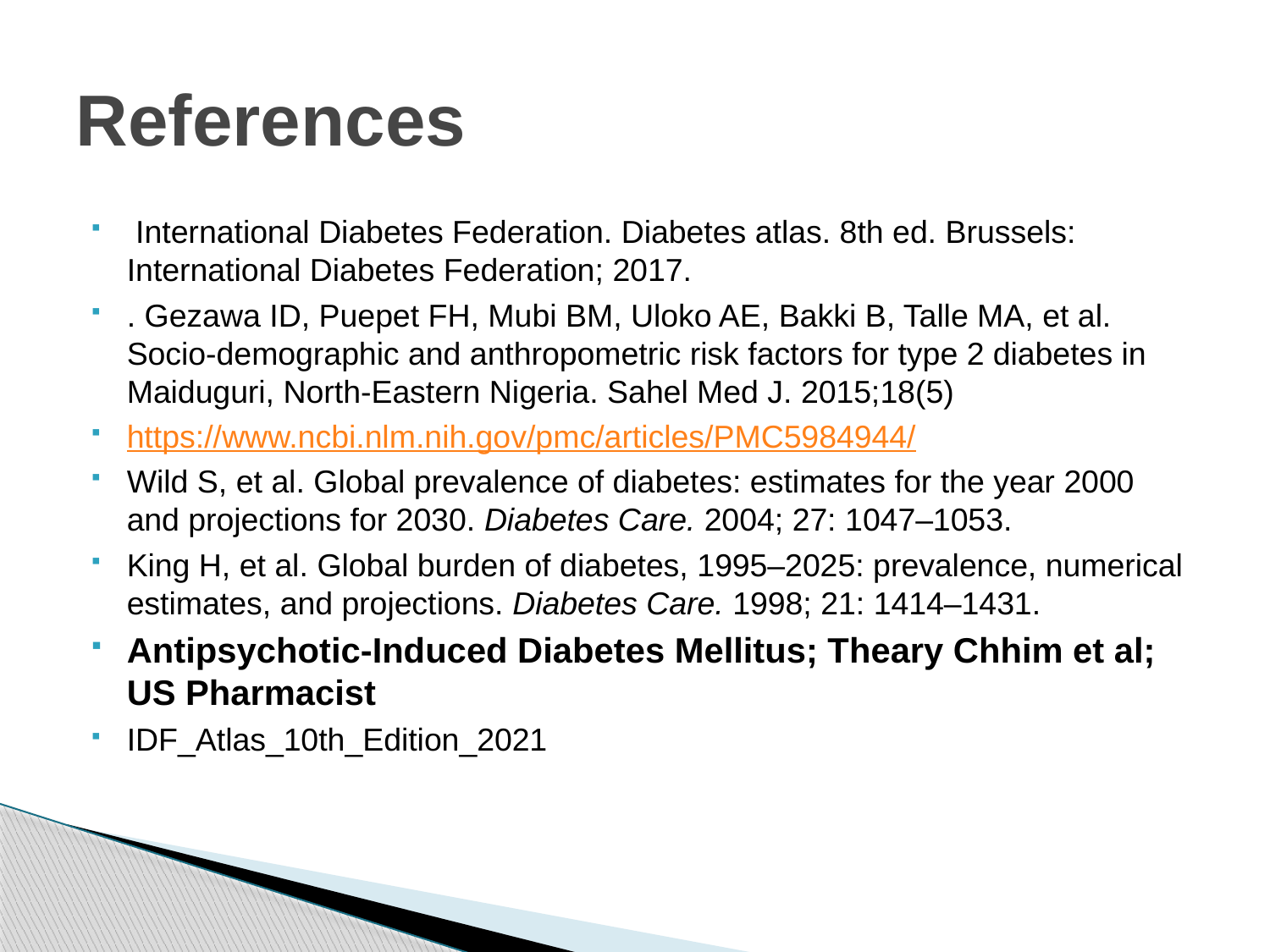

# References
 International Diabetes Federation. Diabetes atlas. 8th ed. Brussels: International Diabetes Federation; 2017.
. Gezawa ID, Puepet FH, Mubi BM, Uloko AE, Bakki B, Talle MA, et al. Socio-demographic and anthropometric risk factors for type 2 diabetes in Maiduguri, North-Eastern Nigeria. Sahel Med J. 2015;18(5)
https://www.ncbi.nlm.nih.gov/pmc/articles/PMC5984944/
Wild S, et al. Global prevalence of diabetes: estimates for the year 2000 and projections for 2030. Diabetes Care. 2004; 27: 1047–1053.
King H, et al. Global burden of diabetes, 1995–2025: prevalence, numerical estimates, and projections. Diabetes Care. 1998; 21: 1414–1431.
Antipsychotic-Induced Diabetes Mellitus; Theary Chhim et al; US Pharmacist
IDF_Atlas_10th_Edition_2021